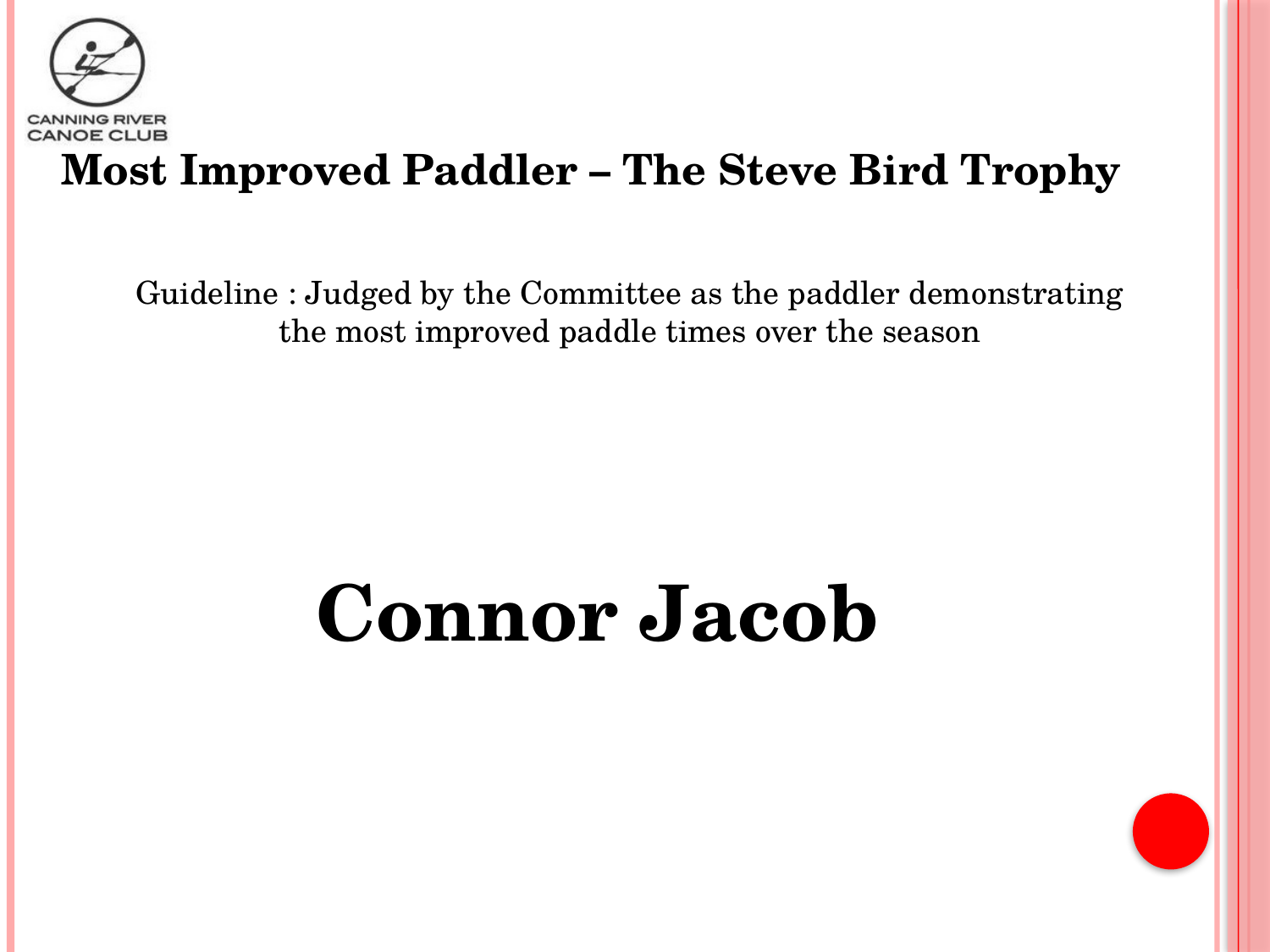

Most Improved Paddler – The Steve Bird Trophy
Guideline : Judged by the Committee as the paddler demonstrating the most improved paddle times over the season
Connor Jacob